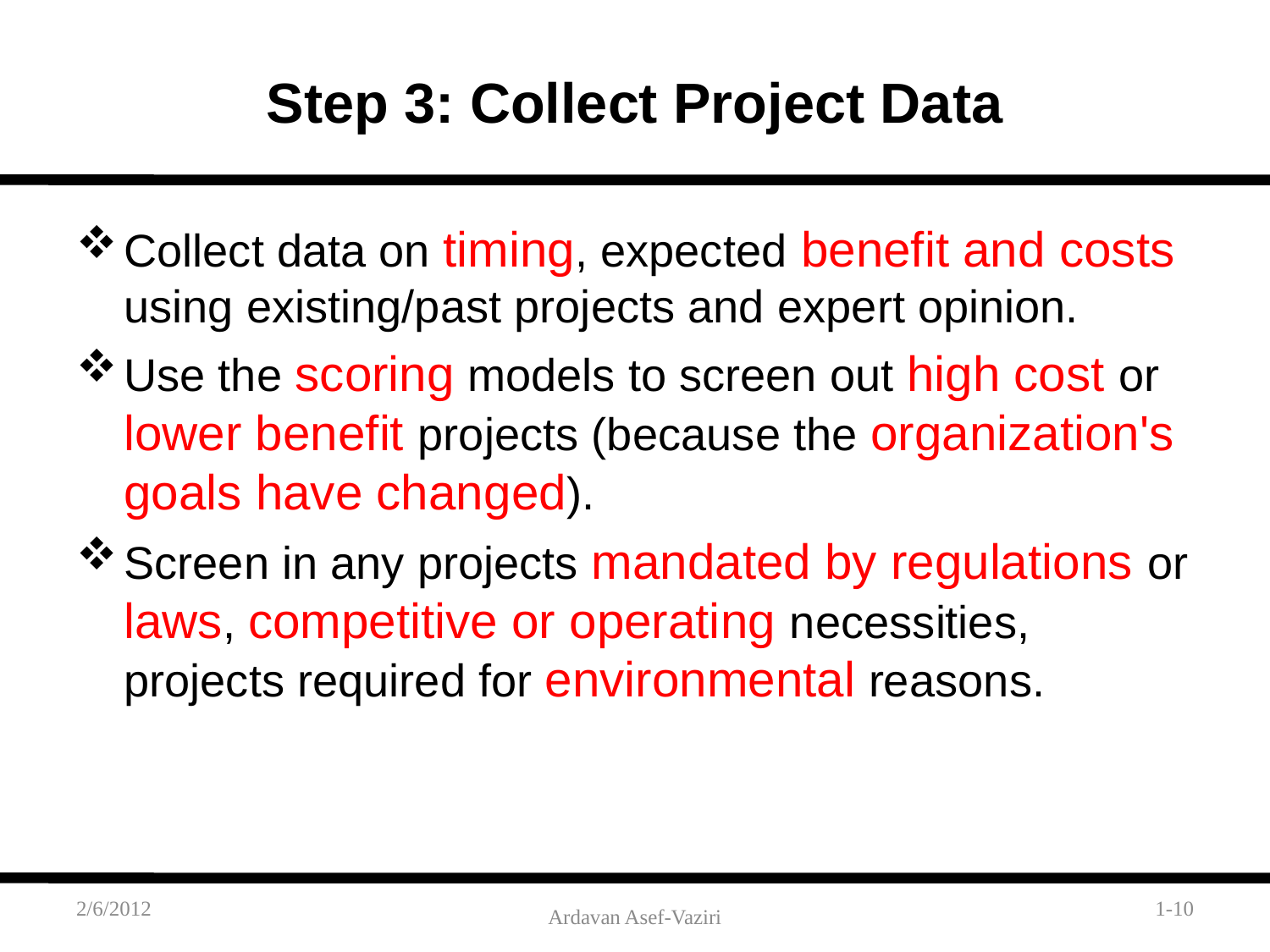

# Step 3: Collect Project Data
Collect data on timing, expected benefit and costs using existing/past projects and expert opinion.
Use the scoring models to screen out high cost or lower benefit projects (because the organization's goals have changed).
Screen in any projects mandated by regulations or laws, competitive or operating necessities, projects required for environmental reasons.
2/6/2012
1-10
Ardavan Asef-Vaziri